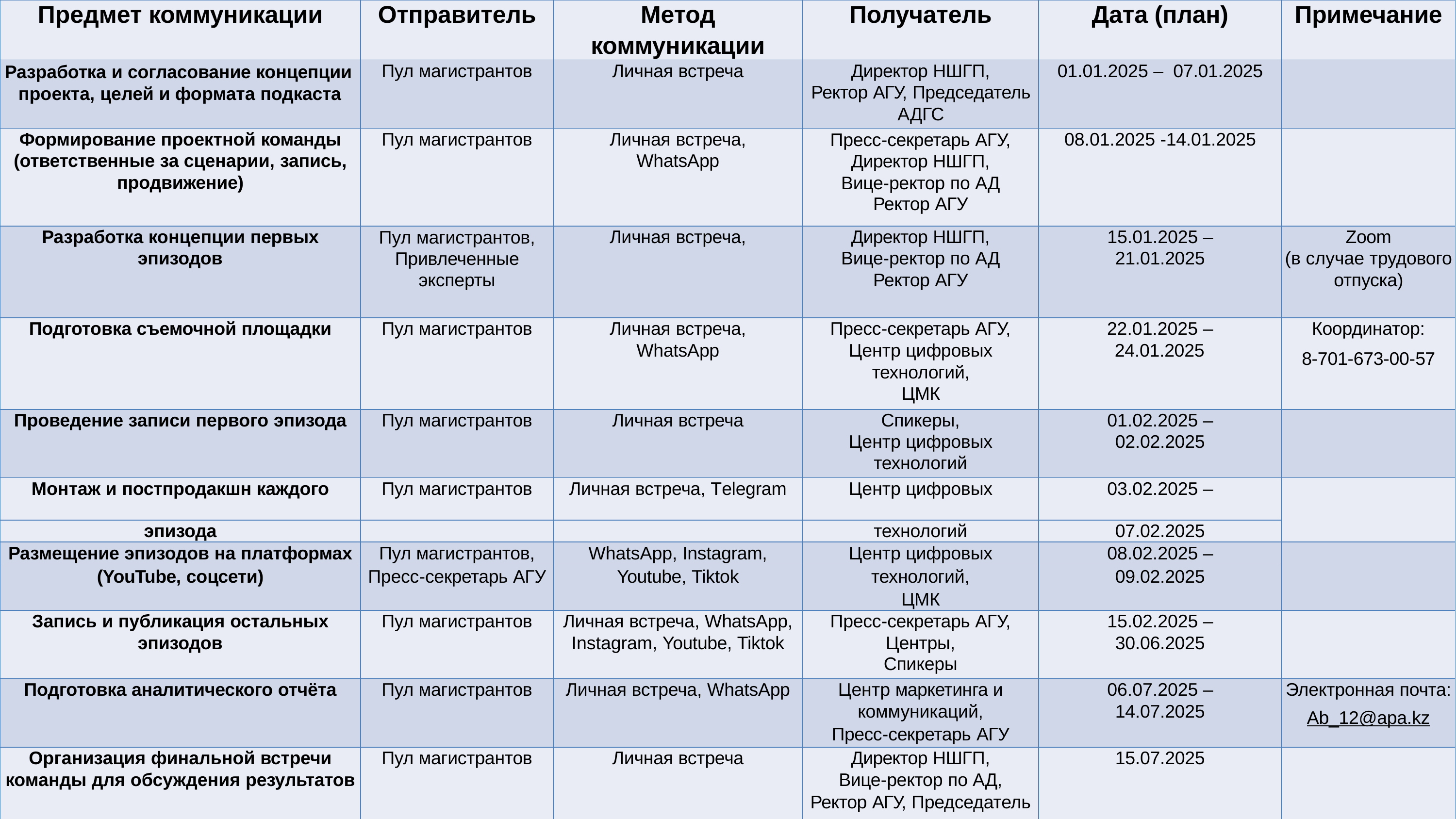

| Предмет коммуникации | Отправитель | Метод коммуникации | Получатель | Дата (план) | Примечание |
| --- | --- | --- | --- | --- | --- |
| Разработка и согласование концепции проекта, целей и формата подкаста | Пул магистрантов | Личная встреча | Директор НШГП, Ректор АГУ, Председатель АДГС | 01.01.2025 – 07.01.2025 |  |
| Формирование проектной команды (ответственные за сценарии, запись, продвижение) | Пул магистрантов | Личная встреча, WhatsApp | Пресс-секретарь АГУ, Директор НШГП, Вице-ректор по АД Ректор АГУ | 08.01.2025 -14.01.2025 |  |
| Разработка концепции первых эпизодов | Пул магистрантов, Привлеченные эксперты | Личная встреча, | Директор НШГП, Вице-ректор по АД Ректор АГУ | 15.01.2025 – 21.01.2025 | Zoom (в случае трудового отпуска) |
| Подготовка съемочной площадки | Пул магистрантов | Личная встреча, WhatsApp | Пресс-секретарь АГУ, Центр цифровых технологий, ЦМК | 22.01.2025 – 24.01.2025 | Координатор: 8-701-673-00-57 |
| Проведение записи первого эпизода | Пул магистрантов | Личная встреча | Спикеры, Центр цифровых технологий | 01.02.2025 – 02.02.2025 |  |
| Монтаж и постпродакшн каждого | Пул магистрантов | Личная встреча, Telegram | Центр цифровых | 03.02.2025 – |  |
| эпизода |  |  | технологий | 07.02.2025 |  |
| Размещение эпизодов на платформах | Пул магистрантов, | WhatsApp, Instagram, | Центр цифровых | 08.02.2025 – |  |
| (YouTube, соцсети) | Пресс-секретарь АГУ | Youtube, Tiktok | технологий, | 09.02.2025 |  |
|  |  |  | ЦМК |  |  |
| Запись и публикация остальных эпизодов | Пул магистрантов | Личная встреча, WhatsApp, Instagram, Youtube, Tiktok | Пресс-секретарь АГУ, Центры, Спикеры | 15.02.2025 – 30.06.2025 |  |
| Подготовка аналитического отчёта | Пул магистрантов | Личная встреча, WhatsApp | Центр маркетинга и коммуникаций, Пресс-секретарь АГУ | 06.07.2025 – 14.07.2025 | Электронная почта: Ab\_12@apa.kz |
| Организация финальной встречи команды для обсуждения результатов | Пул магистрантов | Личная встреча | Директор НШГП, Вице-ректор по АД, Ректор АГУ, Председатель | 15.07.2025 |  |